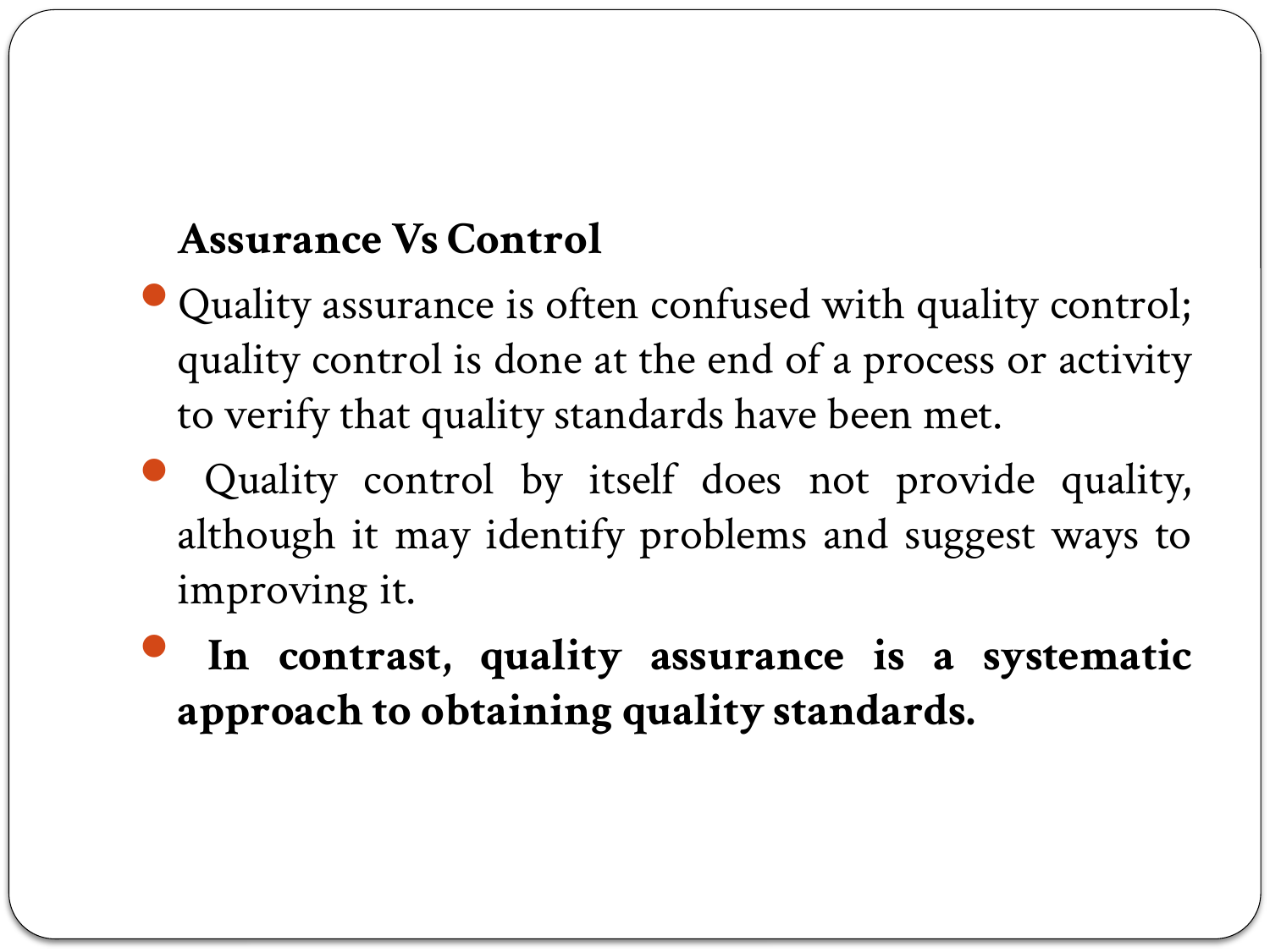

#
	Assurance Vs Control
Quality assurance is often confused with quality control; quality control is done at the end of a process or activity to verify that quality standards have been met.
 Quality control by itself does not provide quality, although it may identify problems and suggest ways to improving it.
 In contrast, quality assurance is a systematic approach to obtaining quality standards.